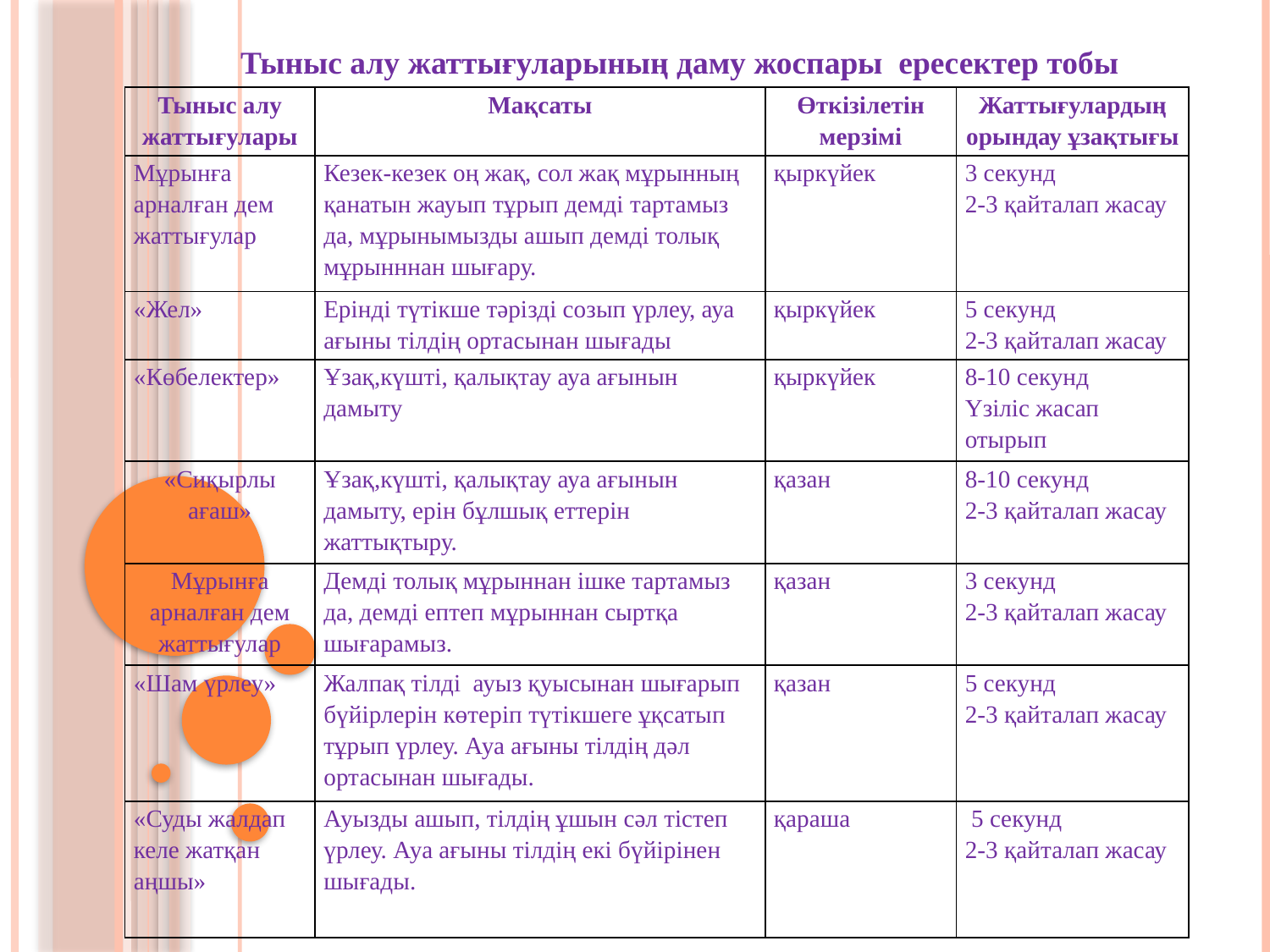

Тыныс алу жаттығуларының даму жоспары  ересектер тобы
| Тыныс алу жаттығулары | Мақсаты | Өткізілетін мерзімі | Жаттығулардың орындау ұзақтығы |
| --- | --- | --- | --- |
| Мұрынға арналған дем жаттығулар | Кезек-кезек оң жақ, сол жақ мұрынның қанатын жауып тұрып демді тартамыз да, мұрынымызды ашып демді толық мұрынннан шығару. | қыркүйек | 3 секунд 2-3 қайталап жасау |
| «Жел» | Ерінді түтікше тәрізді созып үрлеу, ауа ағыны тілдің ортасынан шығады | қыркүйек | 5 секунд 2-3 қайталап жасау |
| «Көбелектер» | Ұзақ,күшті, қалықтау ауа ағынын дамыту | қыркүйек | 8-10 секунд Үзіліс жасап отырып |
| «Сиқырлы ағаш» | Ұзақ,күшті, қалықтау ауа ағынын дамыту, ерін бұлшық еттерін жаттықтыру. | қазан | 8-10 секунд 2-3 қайталап жасау |
| Мұрынға арналған дем жаттығулар | Демді толық мұрыннан ішке тартамыз да, демді ептеп мұрыннан сыртқа шығарамыз. | қазан | 3 секунд 2-3 қайталап жасау |
| «Шам үрлеу» | Жалпақ тілді ауыз қуысынан шығарып бүйірлерін көтеріп түтікшеге ұқсатып тұрып үрлеу. Ауа ағыны тілдің дәл ортасынан шығады. | қазан | 5 секунд 2-3 қайталап жасау |
| «Суды жалдап келе жатқан аңшы» | Ауызды ашып, тілдің ұшын сәл тістеп үрлеу. Ауа ағыны тілдің екі бүйірінен шығады. | қараша | 5 секунд 2-3 қайталап жасау |